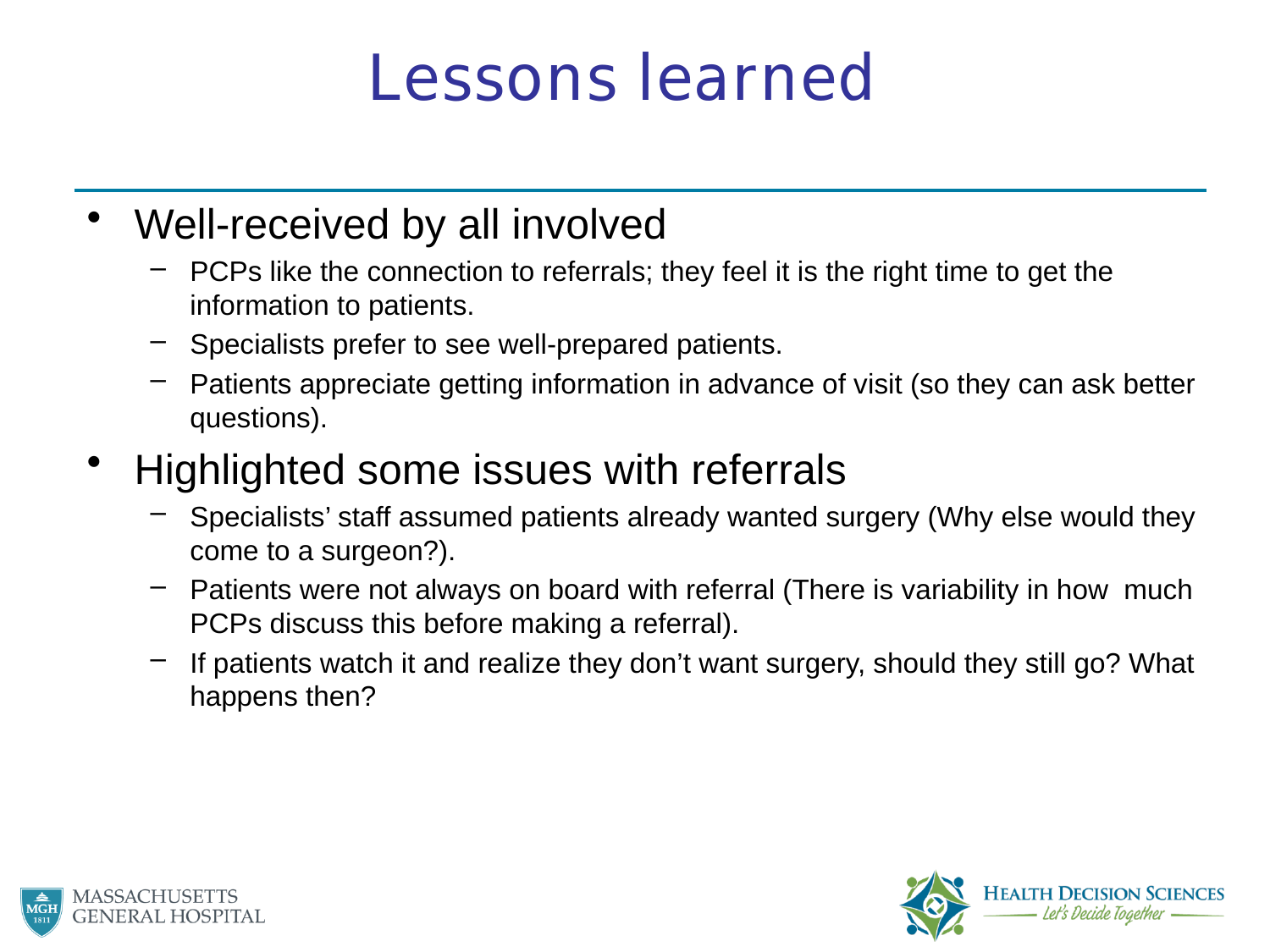

# Lessons learned
Well-received by all involved
PCPs like the connection to referrals; they feel it is the right time to get the information to patients.
Specialists prefer to see well-prepared patients.
Patients appreciate getting information in advance of visit (so they can ask better questions).
Highlighted some issues with referrals
Specialists’ staff assumed patients already wanted surgery (Why else would they come to a surgeon?).
Patients were not always on board with referral (There is variability in how  much PCPs discuss this before making a referral).
If patients watch it and realize they don’t want surgery, should they still go? What happens then?